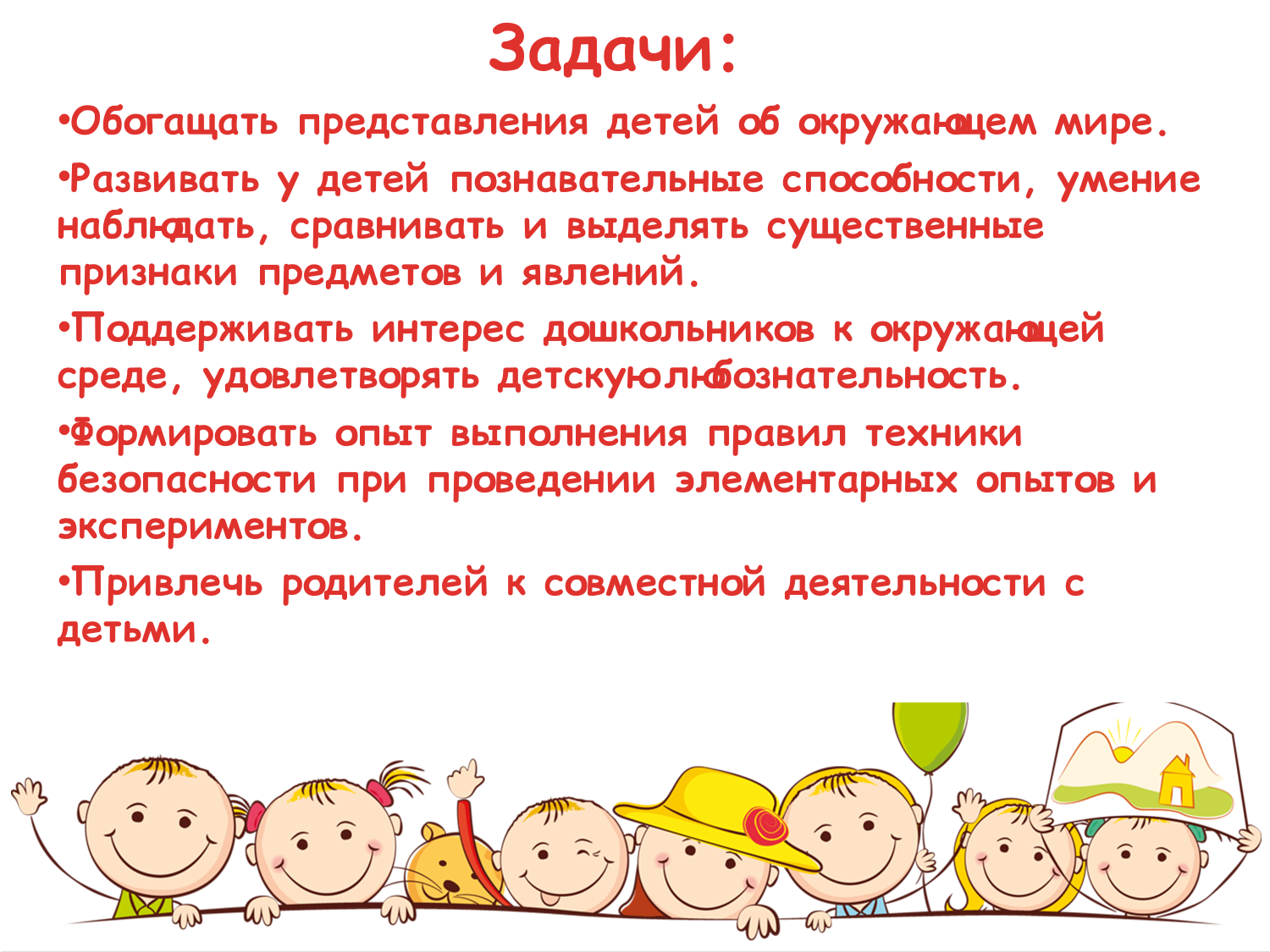

Задачи:
Обогащать представления детей об окружающем мире.
Развивать у детей познавательные способности, умение наблюдать, сравнивать и выделять существенные признаки предметов и явлений.
Поддерживать интерес дошкольников к окружающей среде, удовлетворять детскую любознательность.
Формировать опыт выполнения правил техники безопасности при проведении элементарных опытов и экспериментов.
Привлечь родителей к совместной деятельности с детьми.